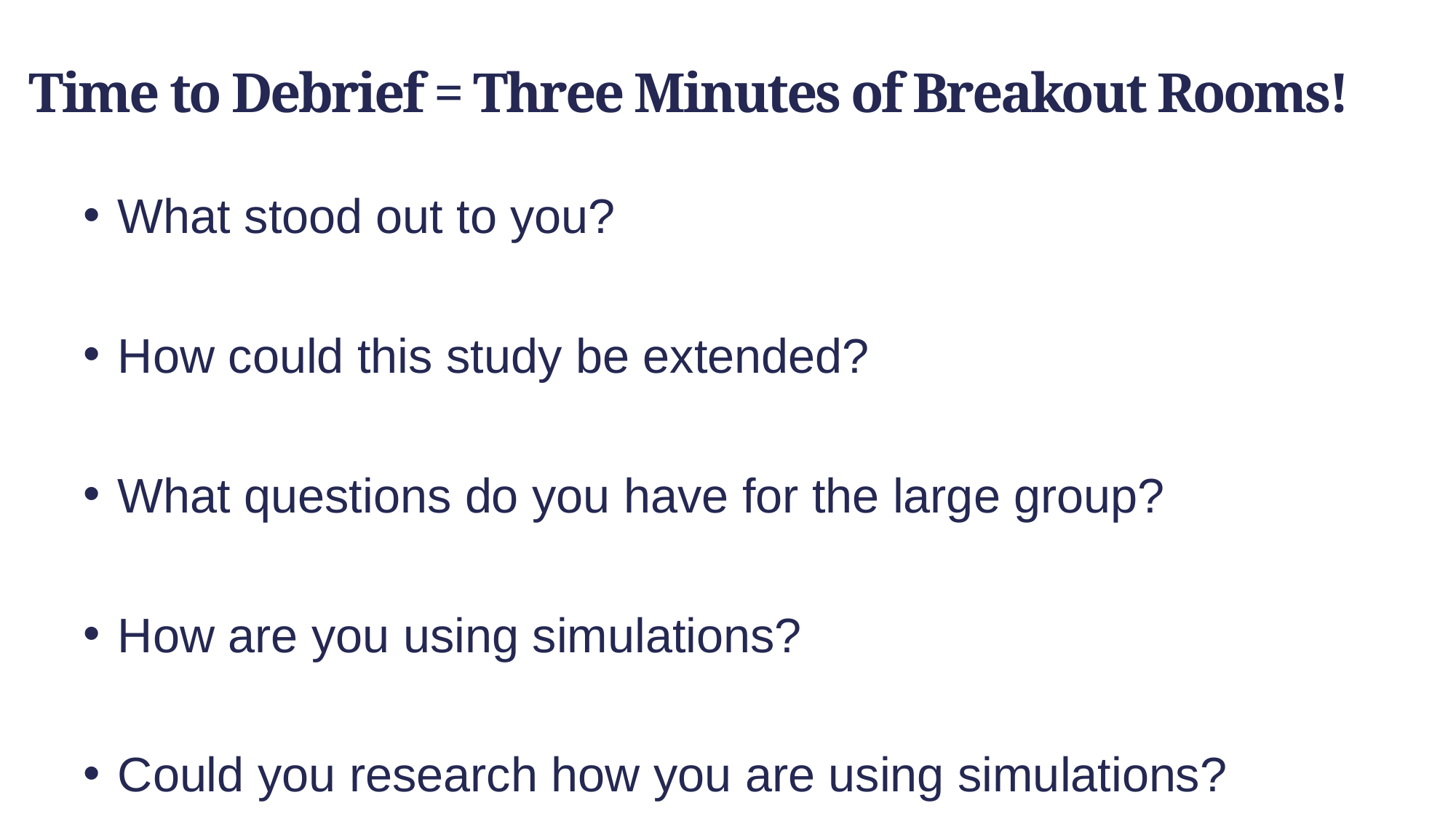

# Time to Debrief = Three Minutes of Breakout Rooms!
What stood out to you?

How could this study be extended?

What questions do you have for the large group?

How are you using simulations?

Could you research how you are using simulations?